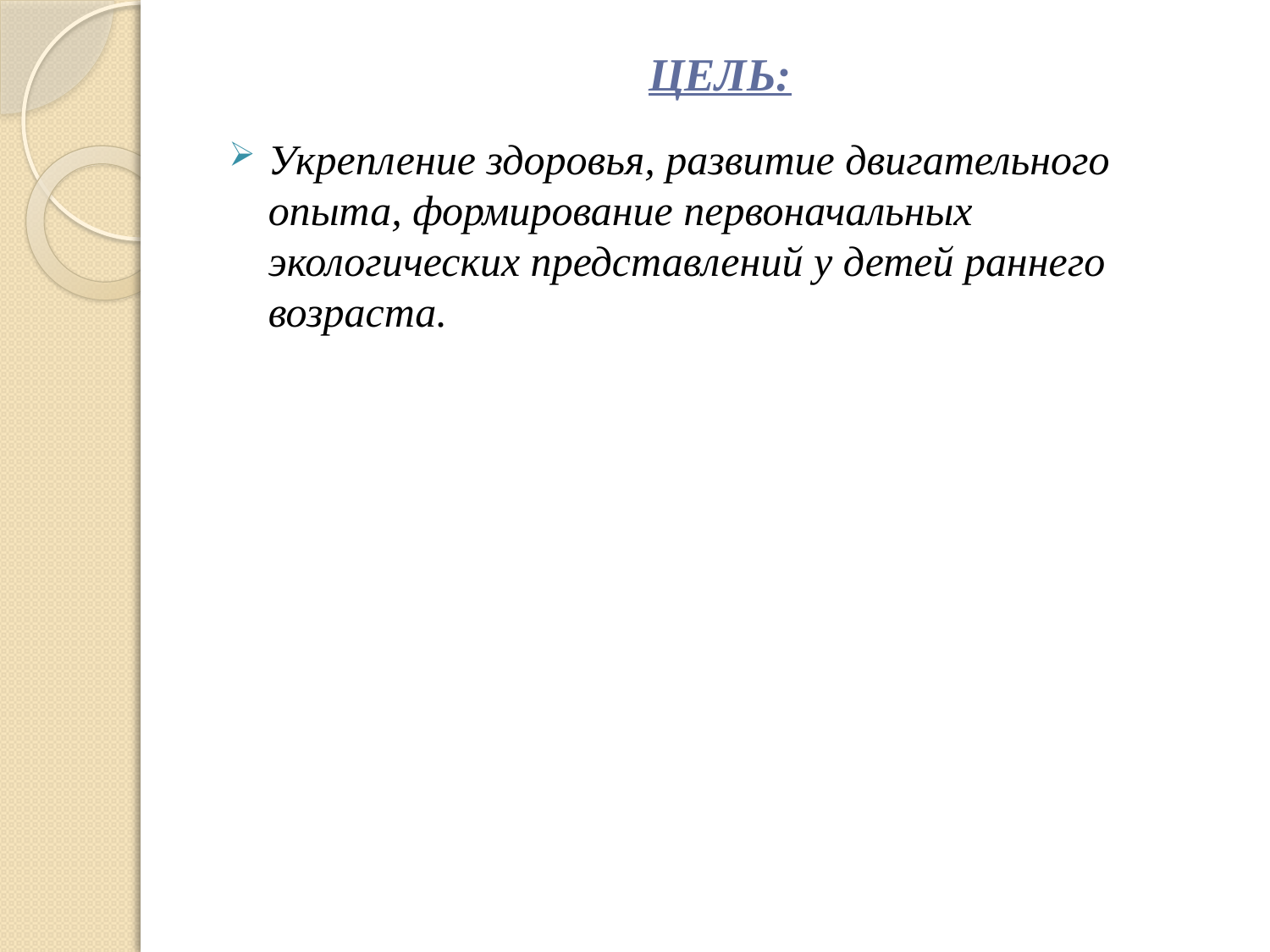

# ЦЕЛЬ:
Укрепление здоровья, развитие двигательного опыта, формирование первоначальных экологических представлений у детей раннего возраста.